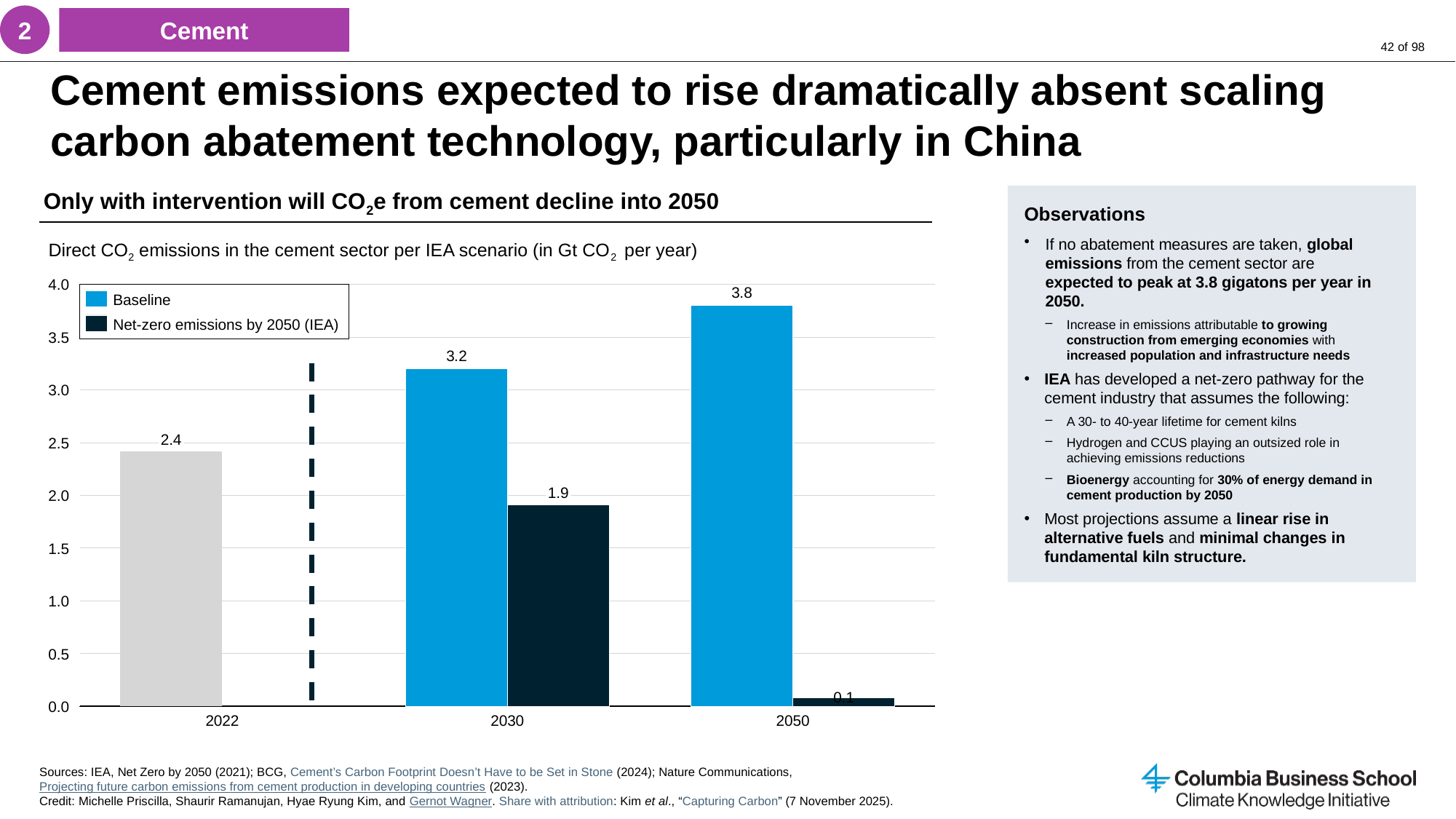

2
Cement
# Cement emissions expected to rise dramatically absent scaling carbon abatement technology, particularly in China
Only with intervention will CO2e from cement decline into 2050
Observations
If no abatement measures are taken, global emissions from the cement sector are expected to peak at 3.8 gigatons per year in 2050.
Increase in emissions attributable to growing construction from emerging economies with increased population and infrastructure needs
IEA has developed a net-zero pathway for the cement industry that assumes the following:
A 30- to 40-year lifetime for cement kilns
Hydrogen and CCUS playing an outsized role in achieving emissions reductions
Bioenergy accounting for 30% of energy demand in cement production by 2050
Most projections assume a linear rise in alternative fuels and minimal changes in fundamental kiln structure.
Direct CO2 emissions in the cement sector per IEA scenario (in Gt CO2  per year)

### Chart

| Category |  |  |
|---|---|---|
4.0

Baseline

Net-zero emissions by 2050 (IEA)

3.5
3.0
2.4
2.5
1.9
2.0
1.5
1.0
0.5
0.0
2022
2030
2050

Sources: IEA, Net Zero by 2050 (2021); BCG, Cement’s Carbon Footprint Doesn’t Have to be Set in Stone (2024); Nature Communications, Projecting future carbon emissions from cement production in developing countries (2023).
Credit: Michelle Priscilla, Shaurir Ramanujan, Hyae Ryung Kim, and Gernot Wagner. Share with attribution: Kim et al., “Capturing Carbon” (7 November 2025).